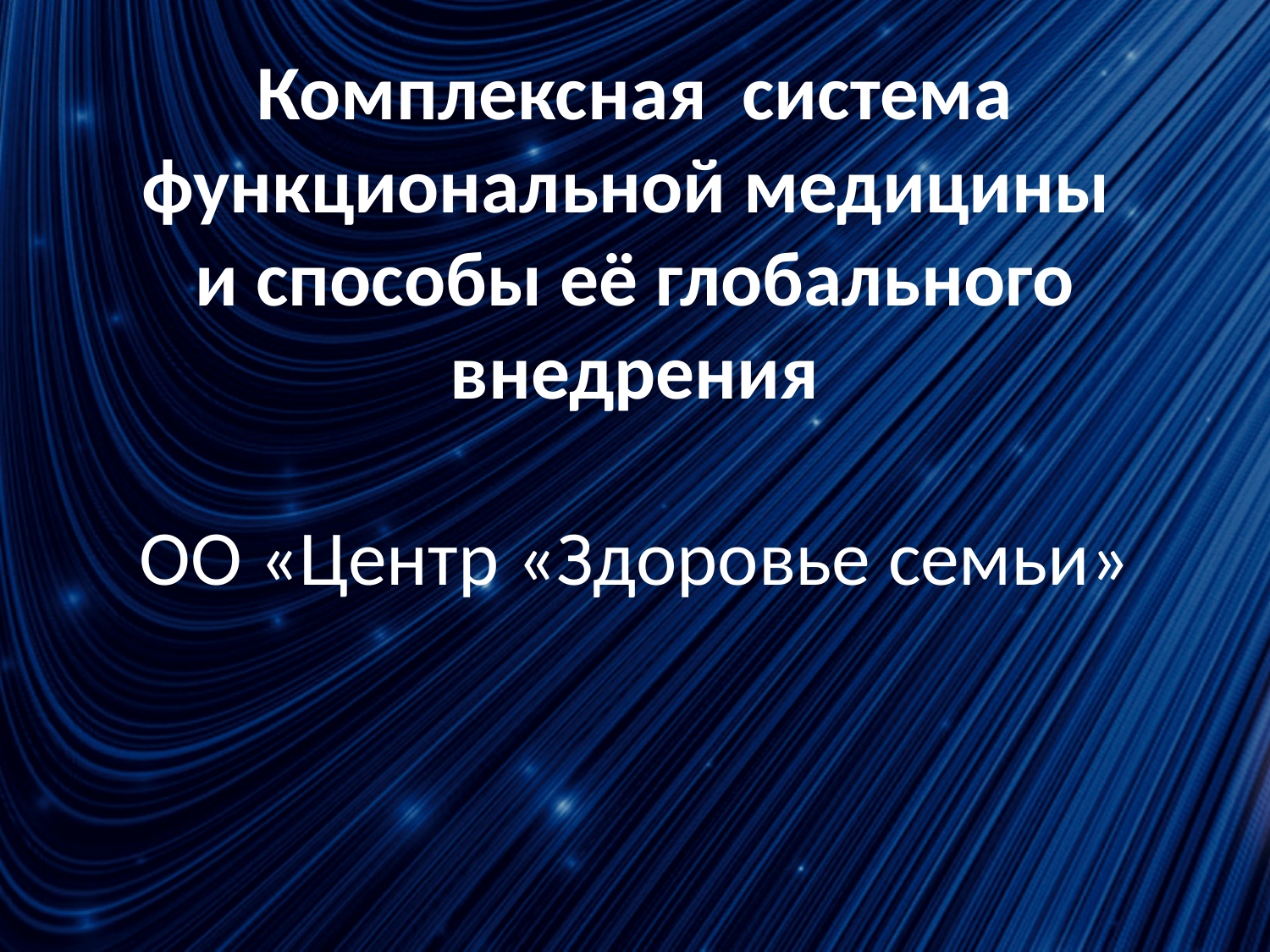

Комплексная  система функциональной медицины
и способы её глобального внедрения

ОО «Центр «Здоровье семьи»